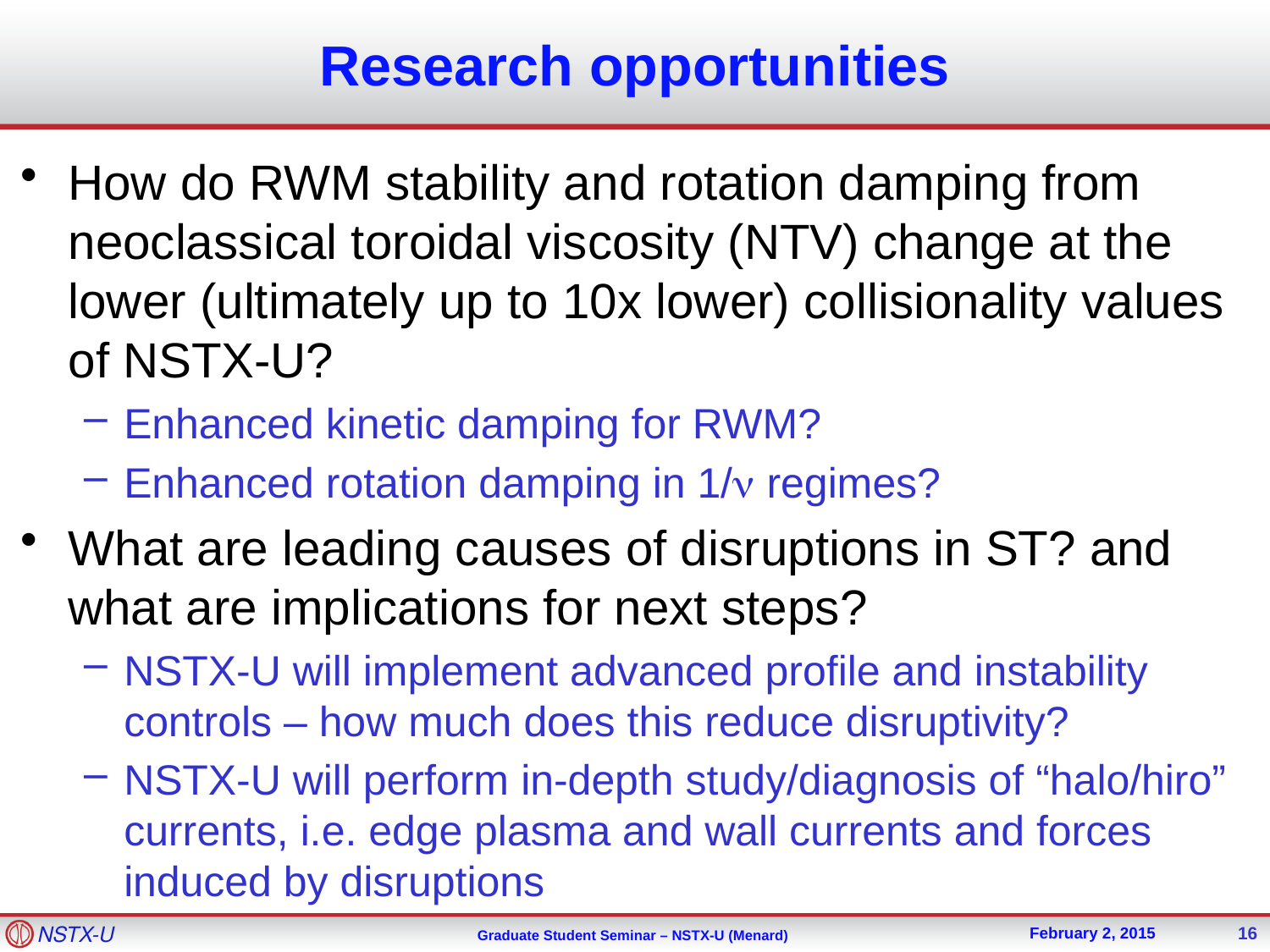

# Research opportunities
How do RWM stability and rotation damping from neoclassical toroidal viscosity (NTV) change at the lower (ultimately up to 10x lower) collisionality values of NSTX-U?
Enhanced kinetic damping for RWM?
Enhanced rotation damping in 1/ν regimes?
What are leading causes of disruptions in ST? and what are implications for next steps?
NSTX-U will implement advanced profile and instability controls – how much does this reduce disruptivity?
NSTX-U will perform in-depth study/diagnosis of “halo/hiro” currents, i.e. edge plasma and wall currents and forces induced by disruptions

16